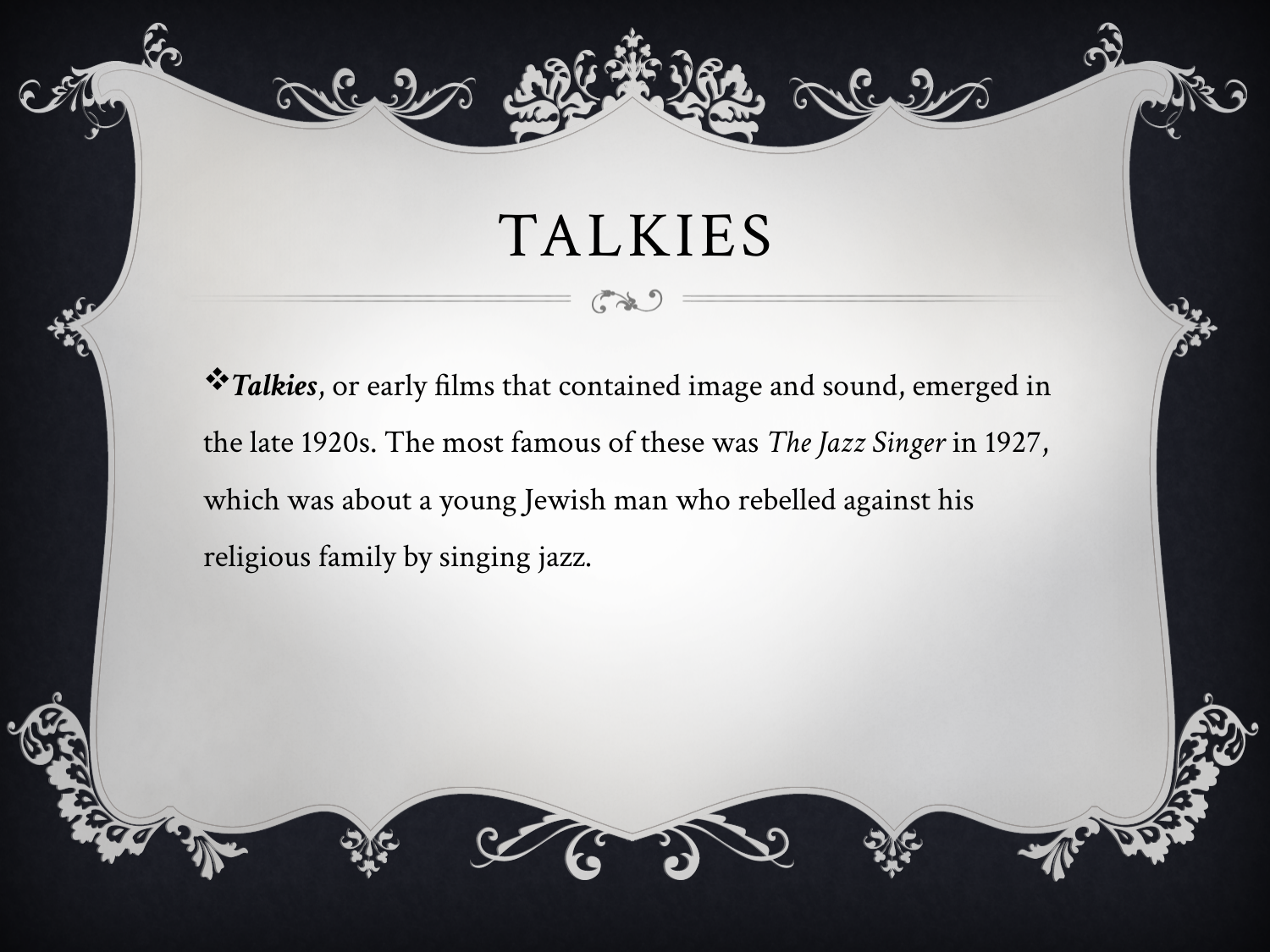

# Talkies
Talkies, or early films that contained image and sound, emerged in the late 1920s. The most famous of these was The Jazz Singer in 1927, which was about a young Jewish man who rebelled against his religious family by singing jazz.